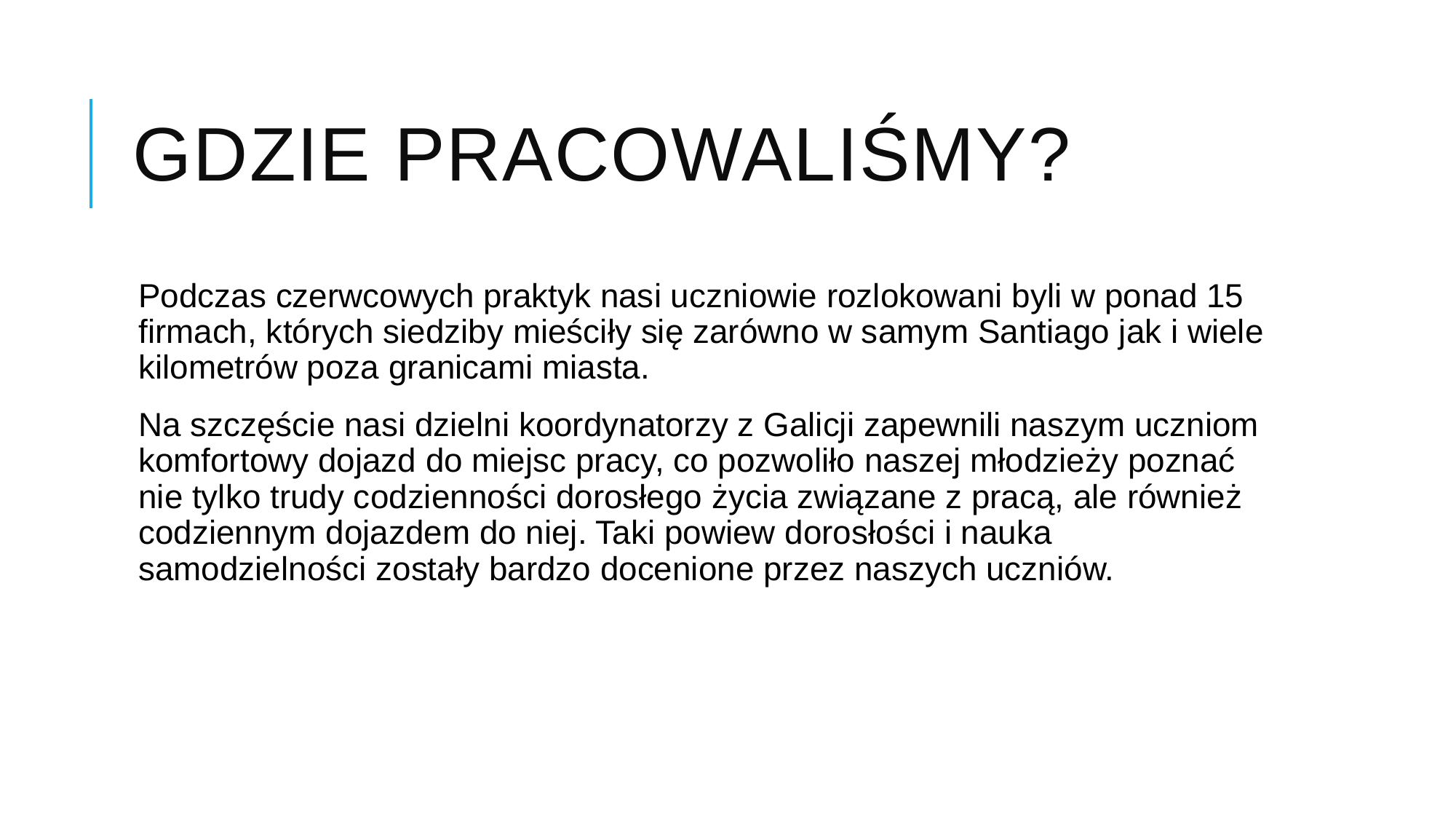

# Gdzie pracowaliśmy?
Podczas czerwcowych praktyk nasi uczniowie rozlokowani byli w ponad 15 firmach, których siedziby mieściły się zarówno w samym Santiago jak i wiele kilometrów poza granicami miasta.
Na szczęście nasi dzielni koordynatorzy z Galicji zapewnili naszym uczniom komfortowy dojazd do miejsc pracy, co pozwoliło naszej młodzieży poznać nie tylko trudy codzienności dorosłego życia związane z pracą, ale również codziennym dojazdem do niej. Taki powiew dorosłości i nauka samodzielności zostały bardzo docenione przez naszych uczniów.